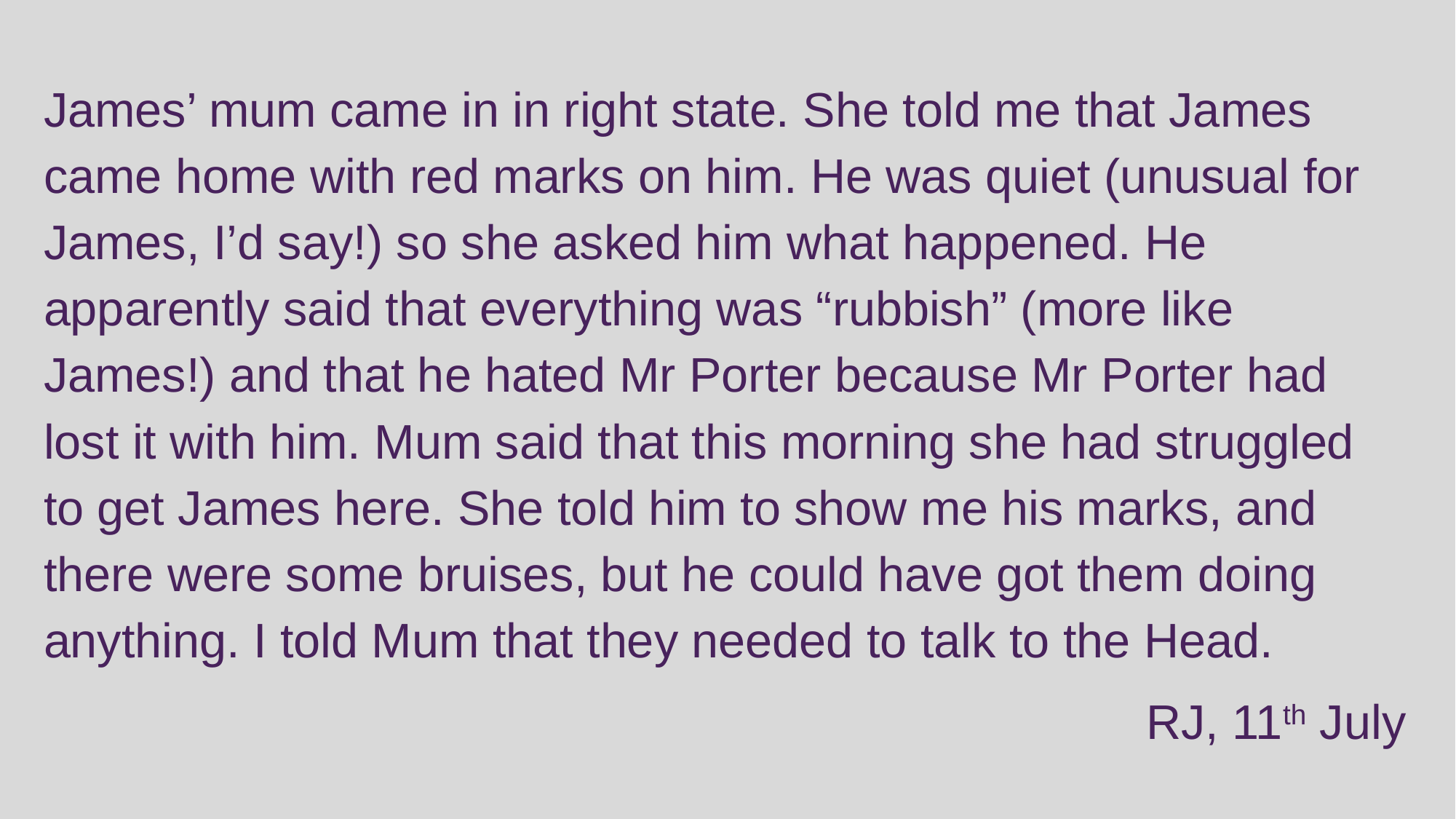

James’ mum came in in right state. She told me that James came home with red marks on him. He was quiet (unusual for James, I’d say!) so she asked him what happened. He apparently said that everything was “rubbish” (more like James!) and that he hated Mr Porter because Mr Porter had lost it with him. Mum said that this morning she had struggled to get James here. She told him to show me his marks, and there were some bruises, but he could have got them doing anything. I told Mum that they needed to talk to the Head.
RJ, 11th July